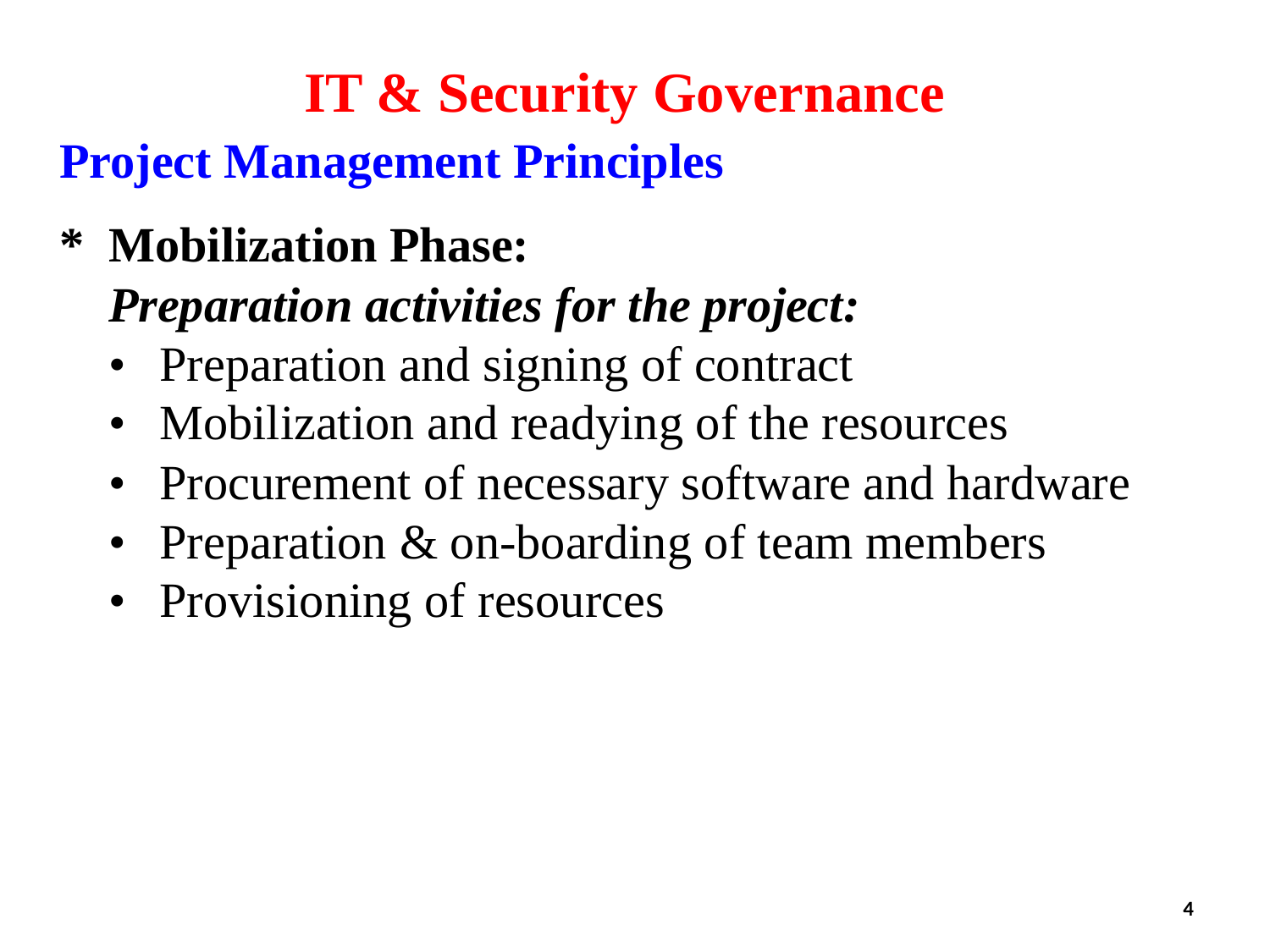

IT & Security Governance
Project Management Principles

*	Mobilization Phase:
	Preparation activities for the project:
	•	Preparation and signing of contract
	• 	Mobilization and readying of the resources
	• 	Procurement of necessary software and hardware
	• 	Preparation & on-boarding of team members
	• 	Provisioning of resources
4